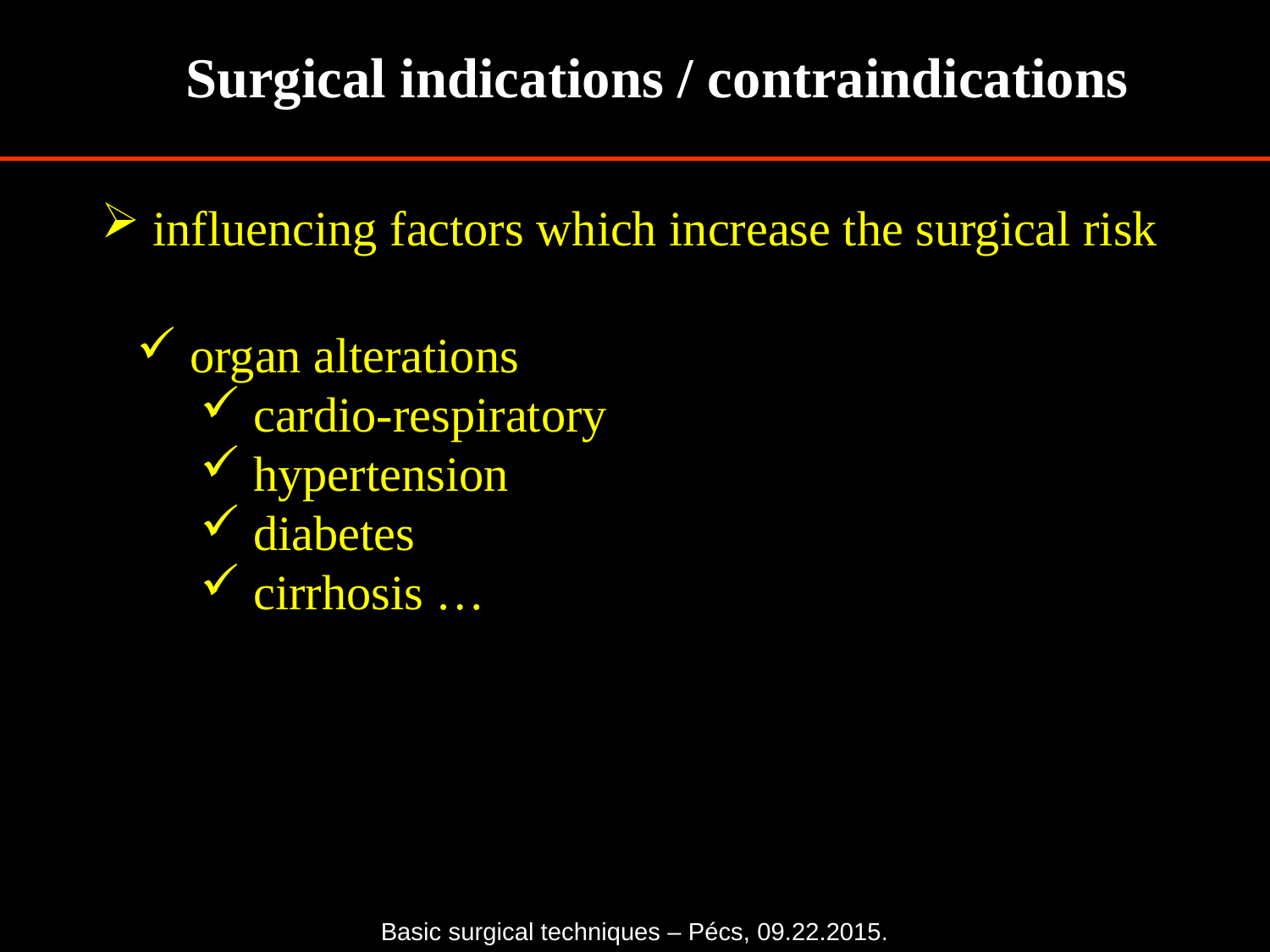

Surgical indications / contraindications
 influencing factors which increase the surgical risk
 organ alterations
 cardio-respiratory
 hypertension
 diabetes
 cirrhosis …
Basic surgical techniques – Pécs, 09.22.2015.